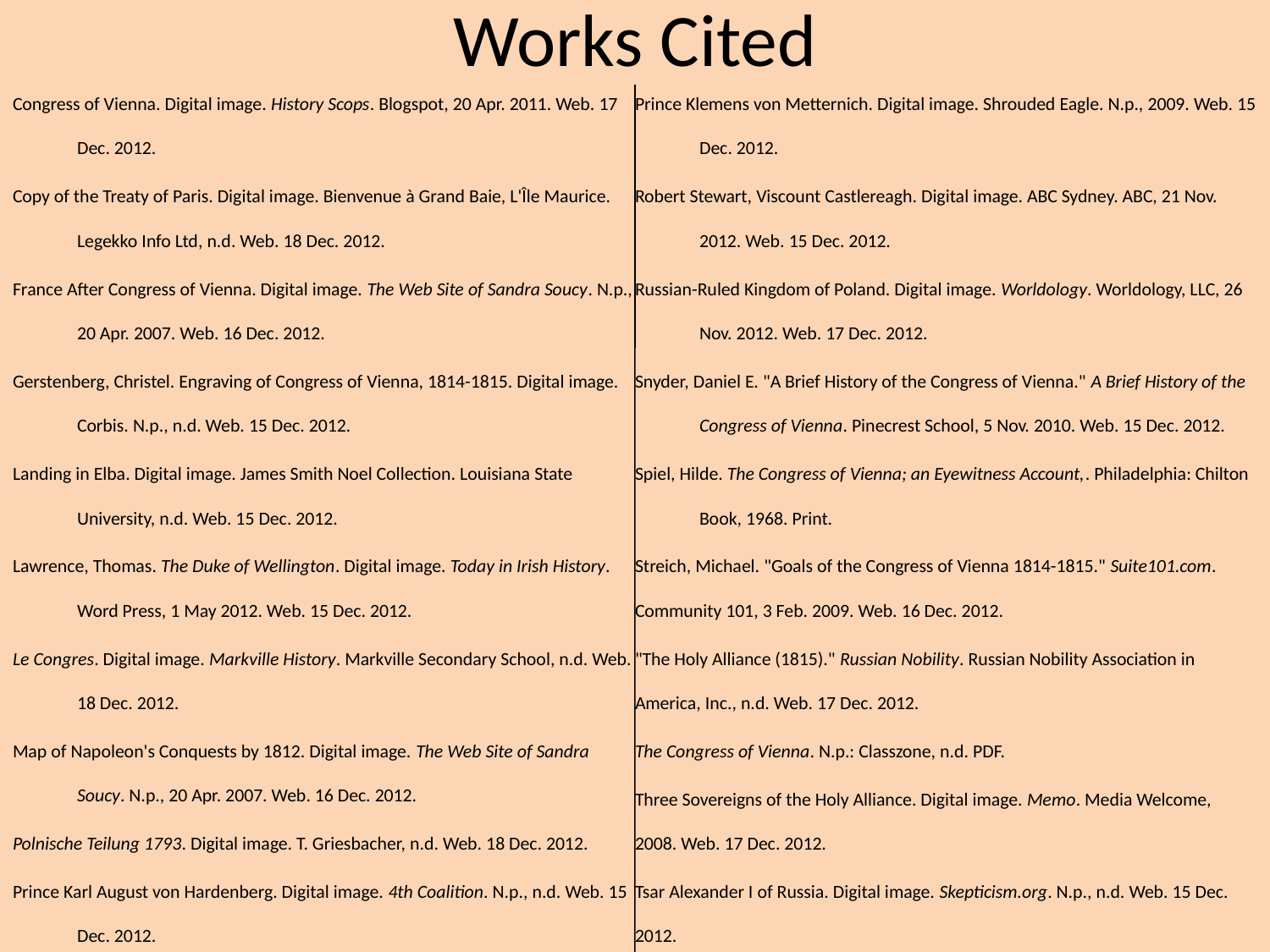

# Works Cited
Congress of Vienna. Digital image. History Scops. Blogspot, 20 Apr. 2011. Web. 17 Dec. 2012.
Copy of the Treaty of Paris. Digital image. Bienvenue à Grand Baie, L'Île Maurice. Legekko Info Ltd, n.d. Web. 18 Dec. 2012.
France After Congress of Vienna. Digital image. The Web Site of Sandra Soucy. N.p., 20 Apr. 2007. Web. 16 Dec. 2012.
Gerstenberg, Christel. Engraving of Congress of Vienna, 1814-1815. Digital image. Corbis. N.p., n.d. Web. 15 Dec. 2012.
Landing in Elba. Digital image. James Smith Noel Collection. Louisiana State University, n.d. Web. 15 Dec. 2012.
Lawrence, Thomas. The Duke of Wellington. Digital image. Today in Irish History. Word Press, 1 May 2012. Web. 15 Dec. 2012.
Le Congres. Digital image. Markville History. Markville Secondary School, n.d. Web. 18 Dec. 2012.
Map of Napoleon's Conquests by 1812. Digital image. The Web Site of Sandra Soucy. N.p., 20 Apr. 2007. Web. 16 Dec. 2012.
Polnische Teilung 1793. Digital image. T. Griesbacher, n.d. Web. 18 Dec. 2012.
Prince Karl August von Hardenberg. Digital image. 4th Coalition. N.p., n.d. Web. 15 Dec. 2012.

Prince Klemens von Metternich. Digital image. Shrouded Eagle. N.p., 2009. Web. 15 Dec. 2012.
Robert Stewart, Viscount Castlereagh. Digital image. ABC Sydney. ABC, 21 Nov. 2012. Web. 15 Dec. 2012.
Russian-Ruled Kingdom of Poland. Digital image. Worldology. Worldology, LLC, 26 Nov. 2012. Web. 17 Dec. 2012.
Snyder, Daniel E. "A Brief History of the Congress of Vienna." A Brief History of the Congress of Vienna. Pinecrest School, 5 Nov. 2010. Web. 15 Dec. 2012.
Spiel, Hilde. The Congress of Vienna; an Eyewitness Account,. Philadelphia: Chilton Book, 1968. Print.
Streich, Michael. "Goals of the Congress of Vienna 1814-1815." Suite101.com. Community 101, 3 Feb. 2009. Web. 16 Dec. 2012.
"The Holy Alliance (1815)." Russian Nobility. Russian Nobility Association in America, Inc., n.d. Web. 17 Dec. 2012.
The Congress of Vienna. N.p.: Classzone, n.d. PDF.
Three Sovereigns of the Holy Alliance. Digital image. Memo. Media Welcome, 2008. Web. 17 Dec. 2012.
Tsar Alexander I of Russia. Digital image. Skepticism.org. N.p., n.d. Web. 15 Dec. 2012.